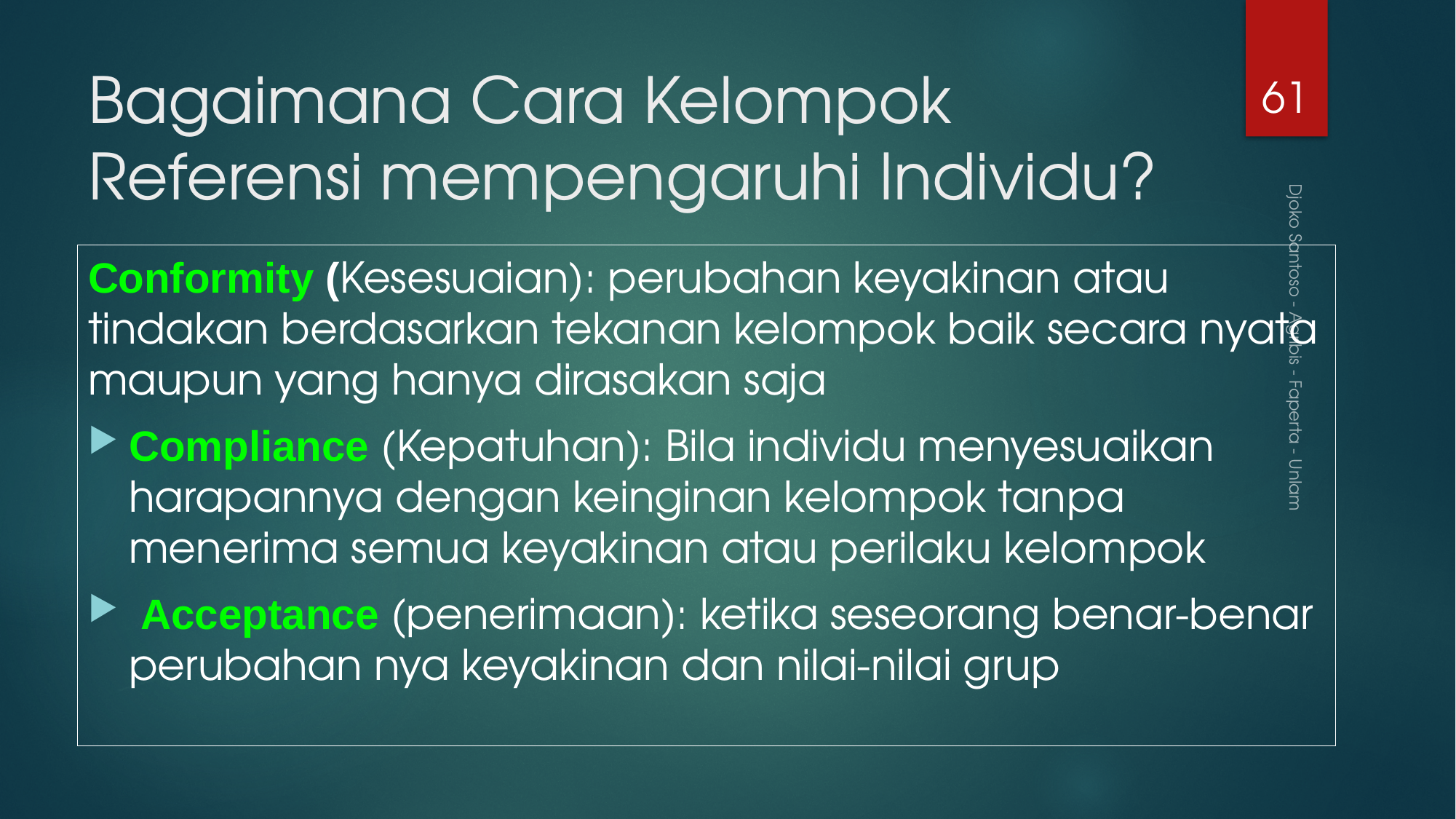

61
# Bagaimana Cara Kelompok Referensi mempengaruhi Individu?
Conformity (Kesesuaian): perubahan keyakinan atau tindakan berdasarkan tekanan kelompok baik secara nyata maupun yang hanya dirasakan saja
Compliance (Kepatuhan): Bila individu menyesuaikan harapannya dengan keinginan kelompok tanpa menerima semua keyakinan atau perilaku kelompok
 Acceptance (penerimaan): ketika seseorang benar-benar perubahan nya keyakinan dan nilai-nilai grup
Djoko Santoso - Agribis - Faperta - Unlam